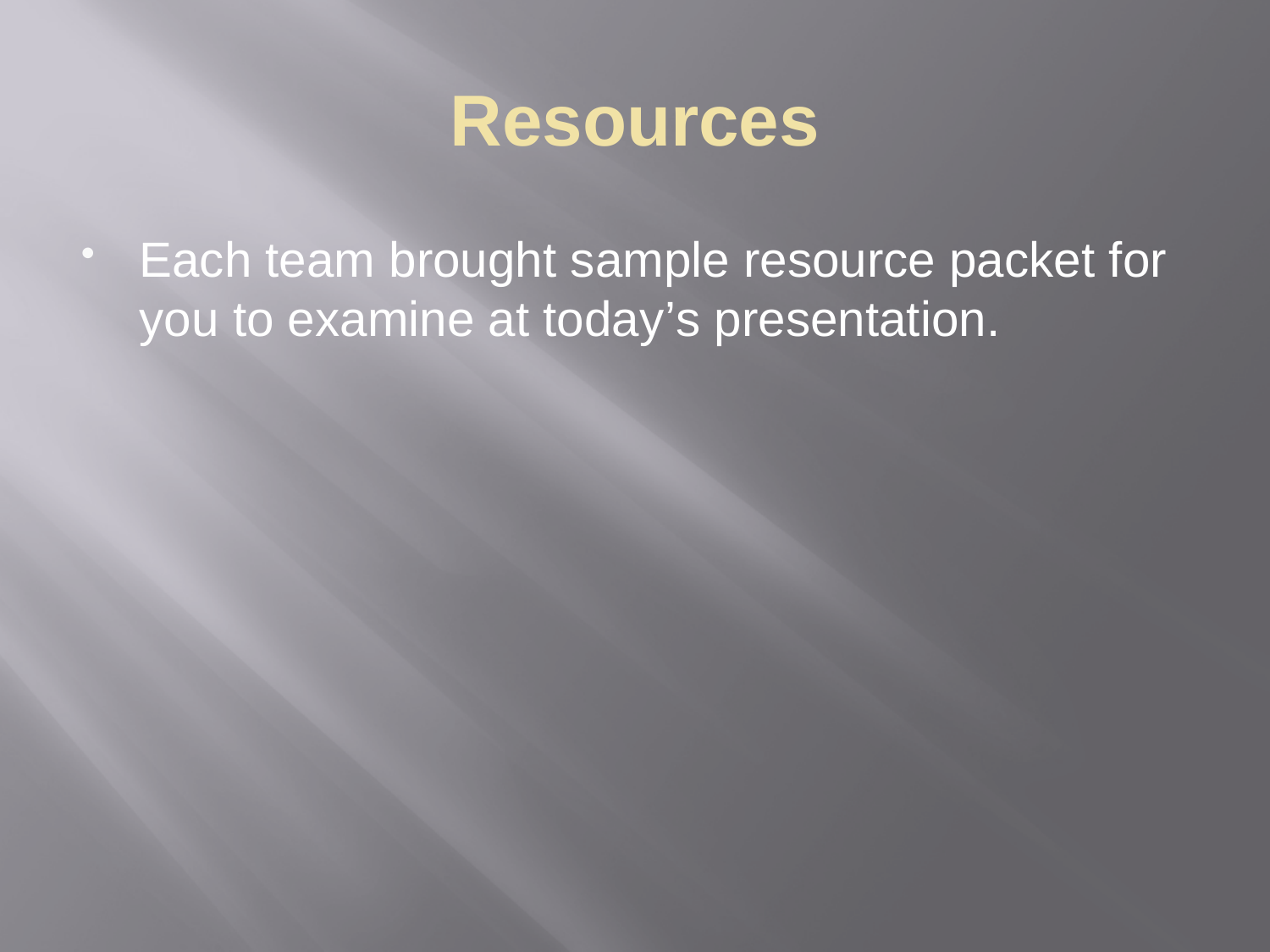

# Resources
Each team brought sample resource packet for you to examine at today’s presentation.